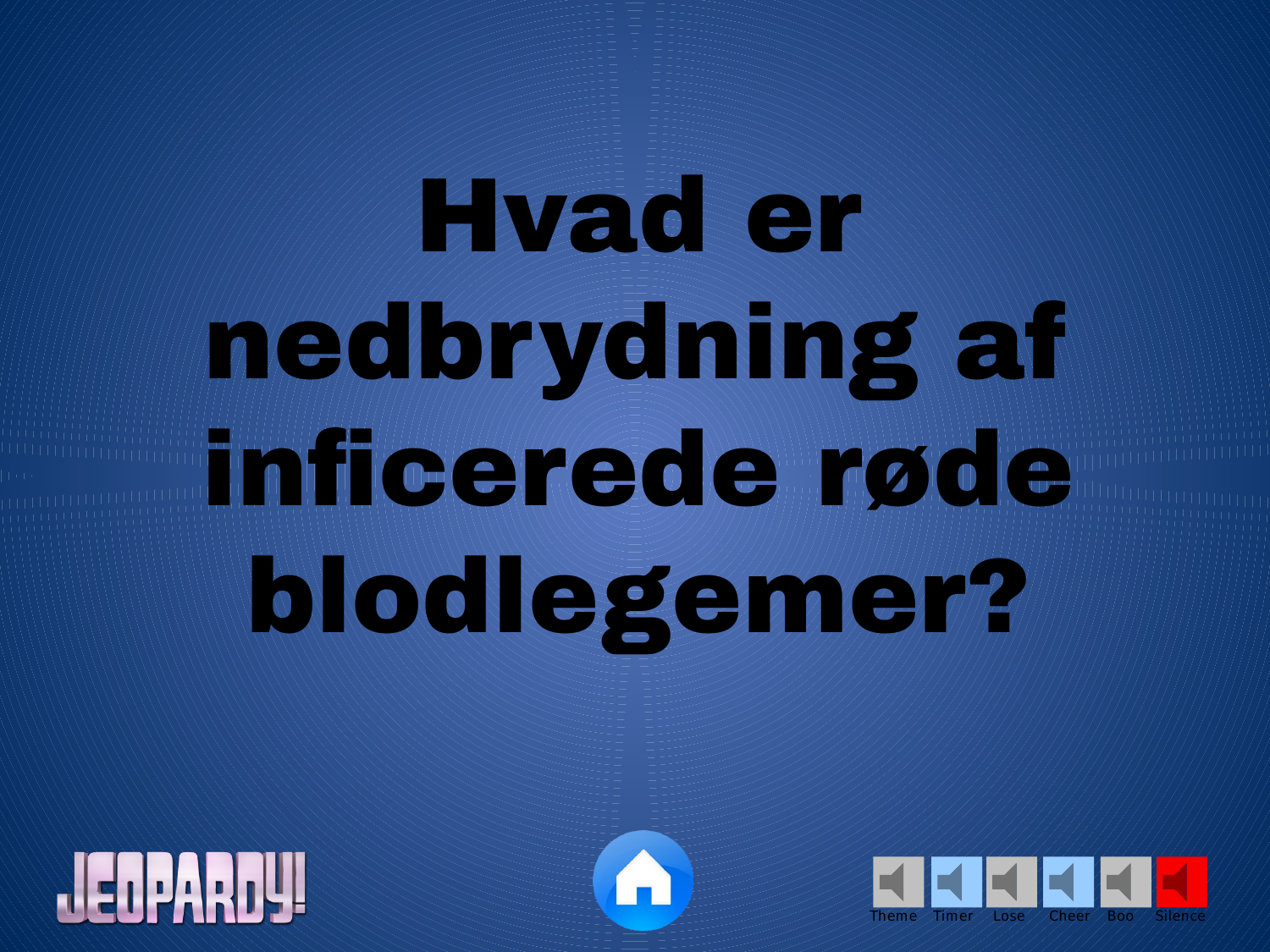

Hvad er nedbrydning af inficerede røde blodlegemer?